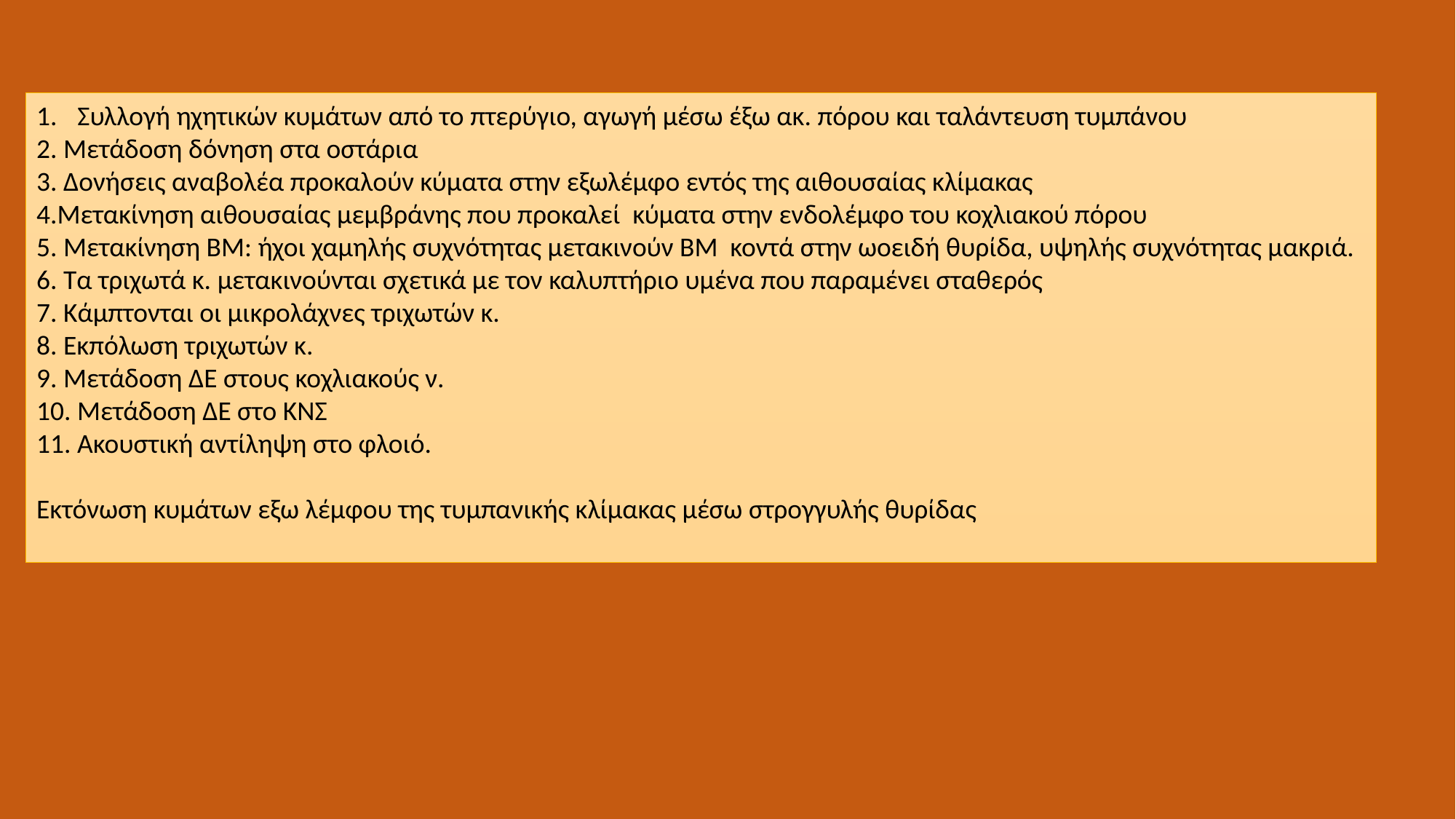

Συλλογή ηχητικών κυμάτων από το πτερύγιο, αγωγή μέσω έξω ακ. πόρου και ταλάντευση τυμπάνου
2. Μετάδοση δόνηση στα οστάρια
3. Δονήσεις αναβολέα προκαλούν κύματα στην εξωλέμφο εντός της αιθουσαίας κλίμακας
4.Μετακίνηση αιθουσαίας μεμβράνης που προκαλεί  κύματα στην ενδολέμφο του κοχλιακού πόρου
5. Μετακίνηση ΒΜ: ήχοι χαμηλής συχνότητας μετακινούν ΒΜ  κοντά στην ωοειδή θυρίδα, υψηλής συχνότητας μακριά.
6. Τα τριχωτά κ. μετακινούνται σχετικά με τον καλυπτήριο υμένα που παραμένει σταθερός
7. Κάμπτονται οι μικρολάχνες τριχωτών κ.
8. Εκπόλωση τριχωτών κ.
9. Μετάδοση ΔΕ στους κοχλιακούς ν.
10. Μετάδοση ΔΕ στο ΚΝΣ
11. Ακουστική αντίληψη στο φλοιό.

Εκτόνωση κυμάτων εξω λέμφου της τυμπανικής κλίμακας μέσω στρογγυλής θυρίδας